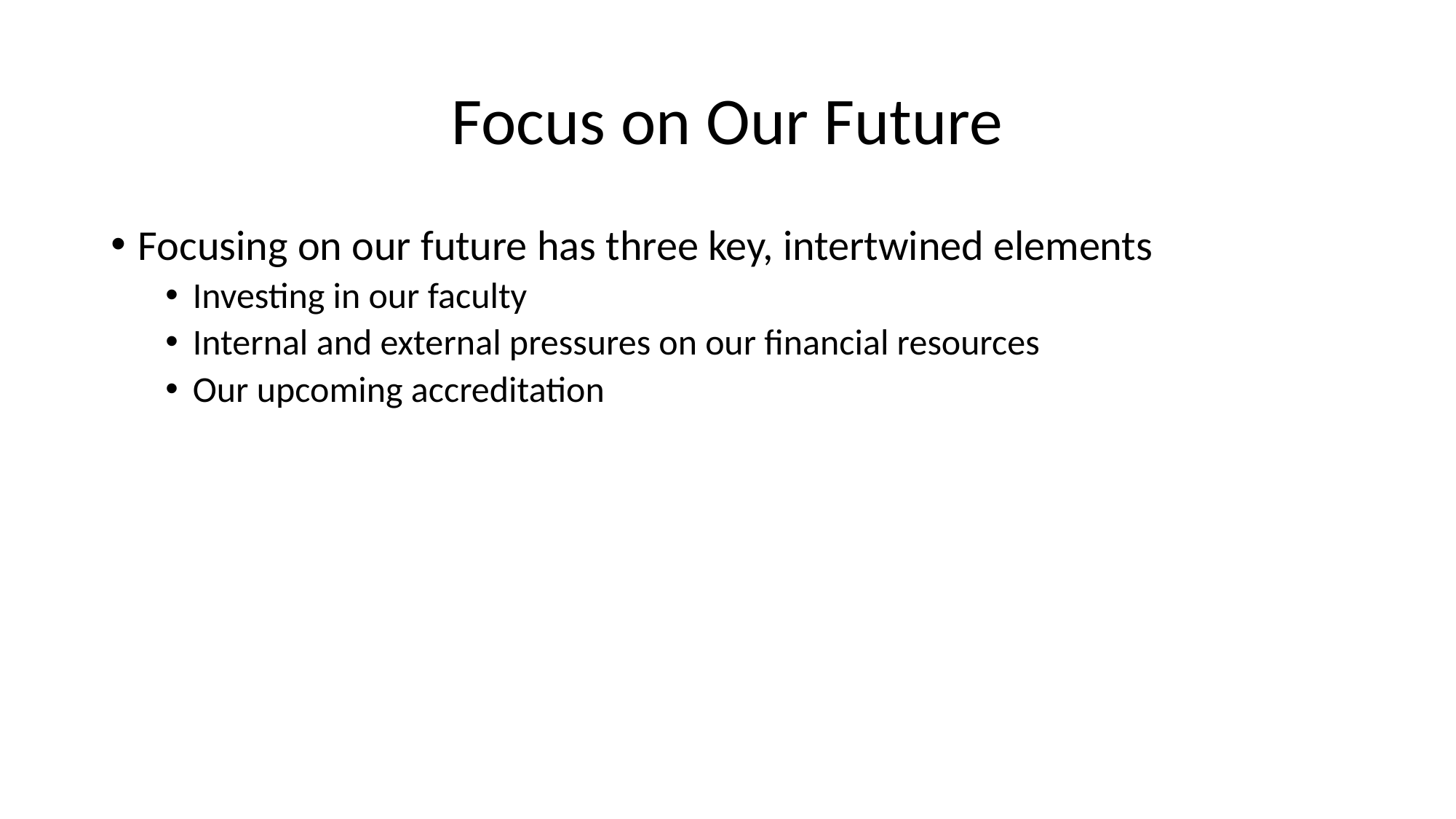

# Focus on Our Future
Focusing on our future has three key, intertwined elements
Investing in our faculty
Internal and external pressures on our financial resources
Our upcoming accreditation